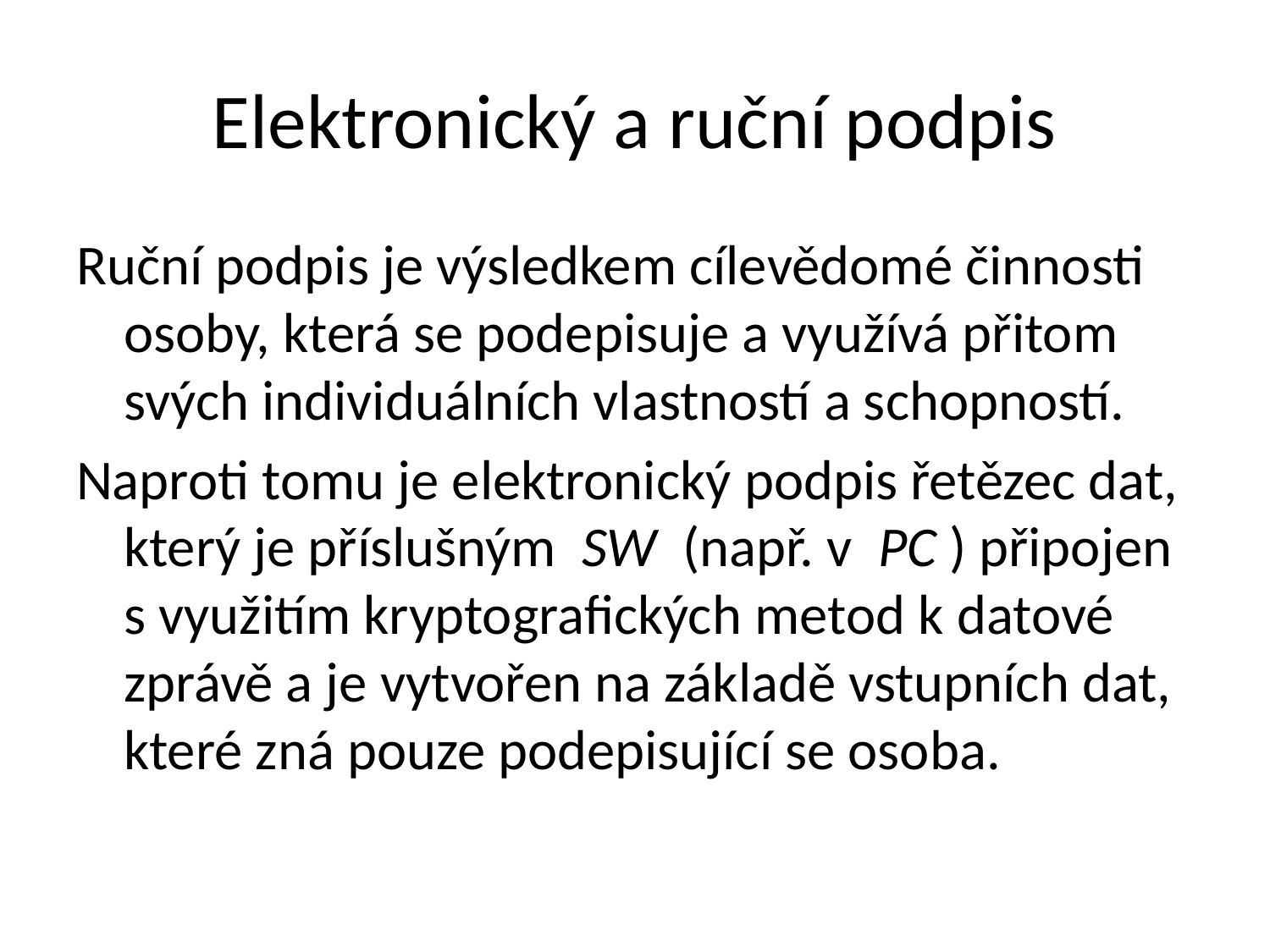

# Elektronický a ruční podpis
Ruční podpis je výsledkem cílevědomé činnosti osoby, která se podepisuje a využívá přitom svých individuálních vlastností a schopností.
Naproti tomu je elektronický podpis řetězec dat, který je příslušným  SW  (např. v  PC ) připojen s využitím kryptografických metod k datové zprávě a je vytvořen na základě vstupních dat, které zná pouze podepisující se osoba.